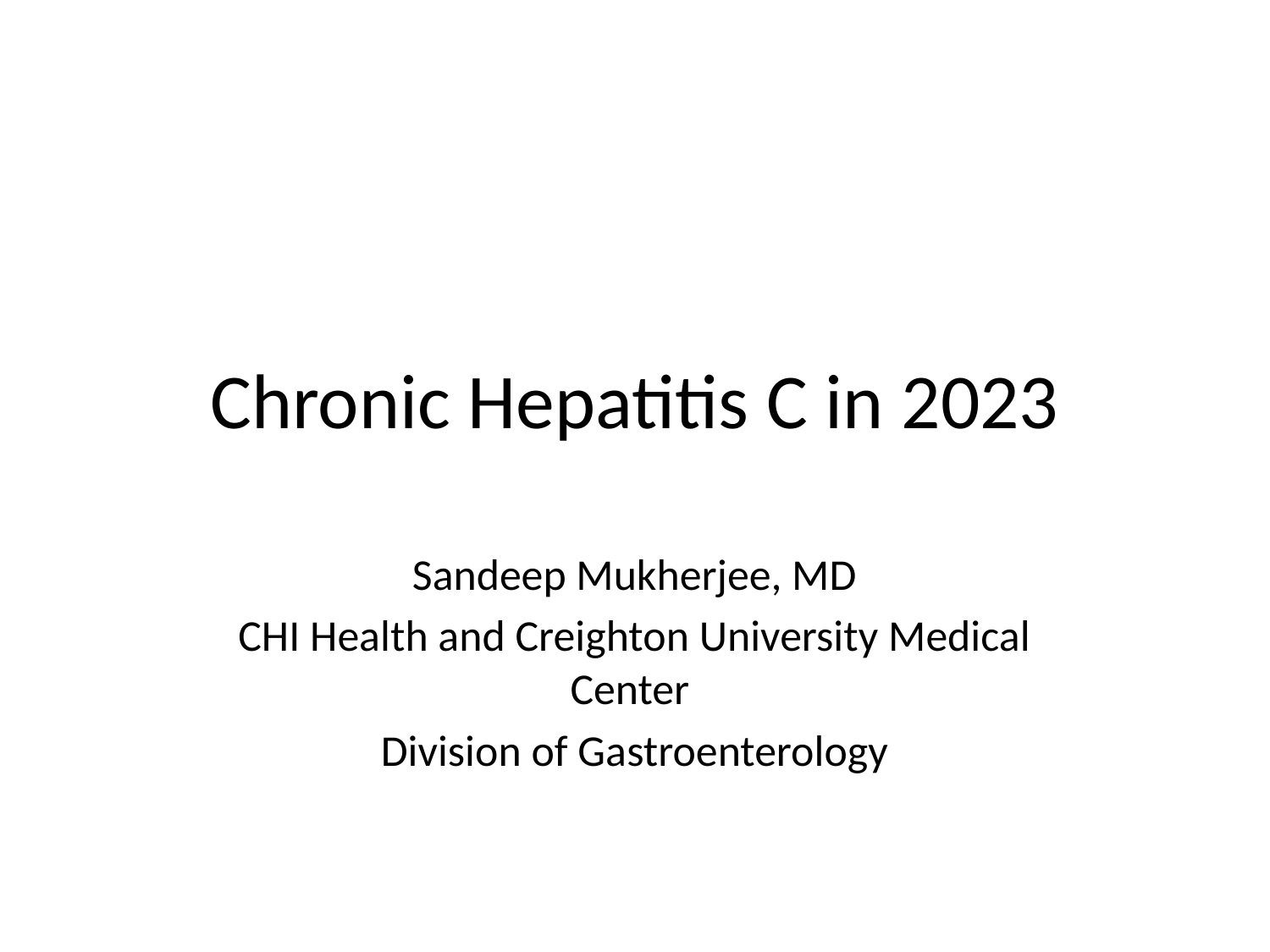

# Chronic Hepatitis C in 2023
Sandeep Mukherjee, MD
CHI Health and Creighton University Medical Center
Division of Gastroenterology